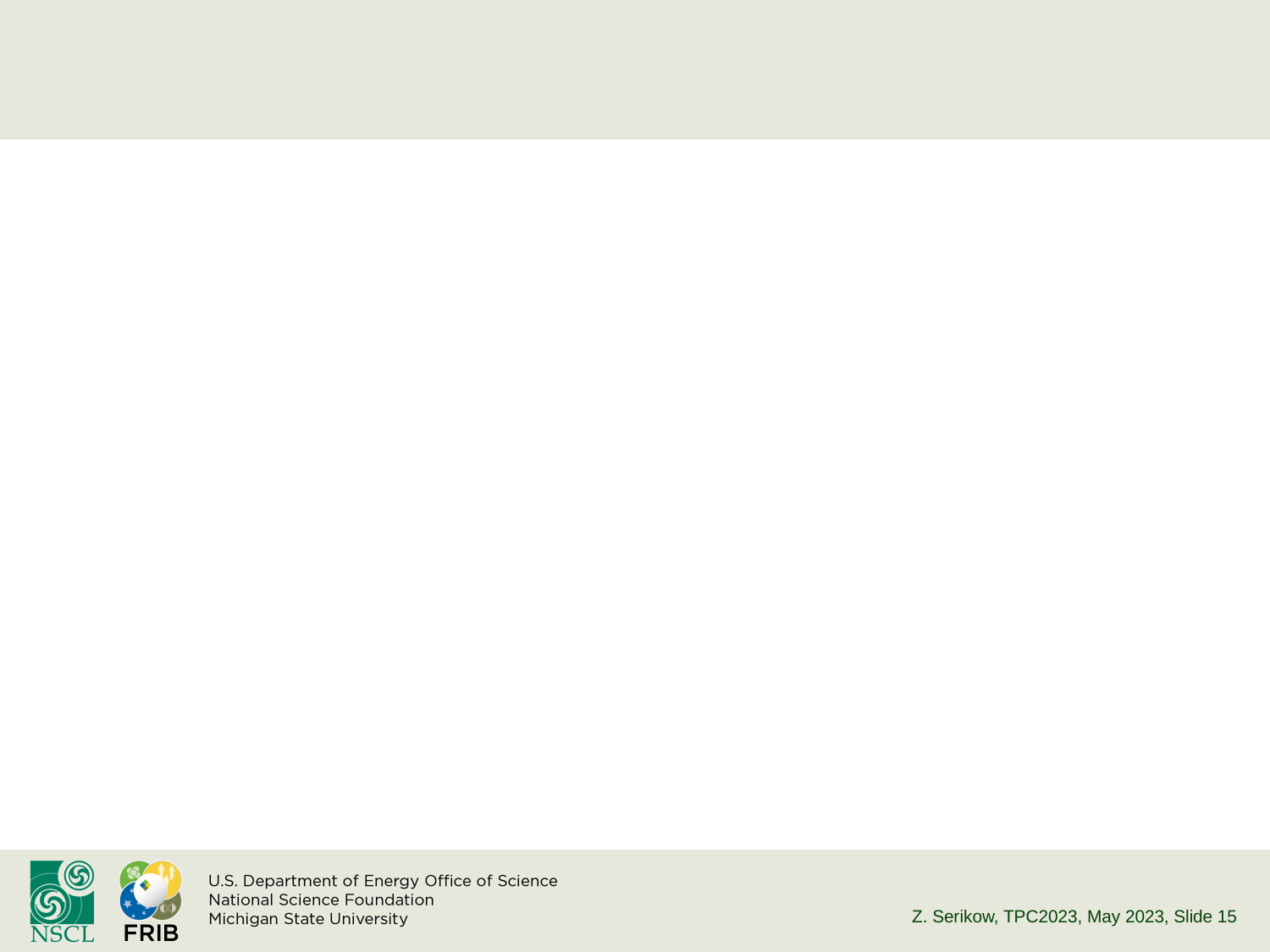

#
Z. Serikow, TPC2023, May 2023
, Slide 15